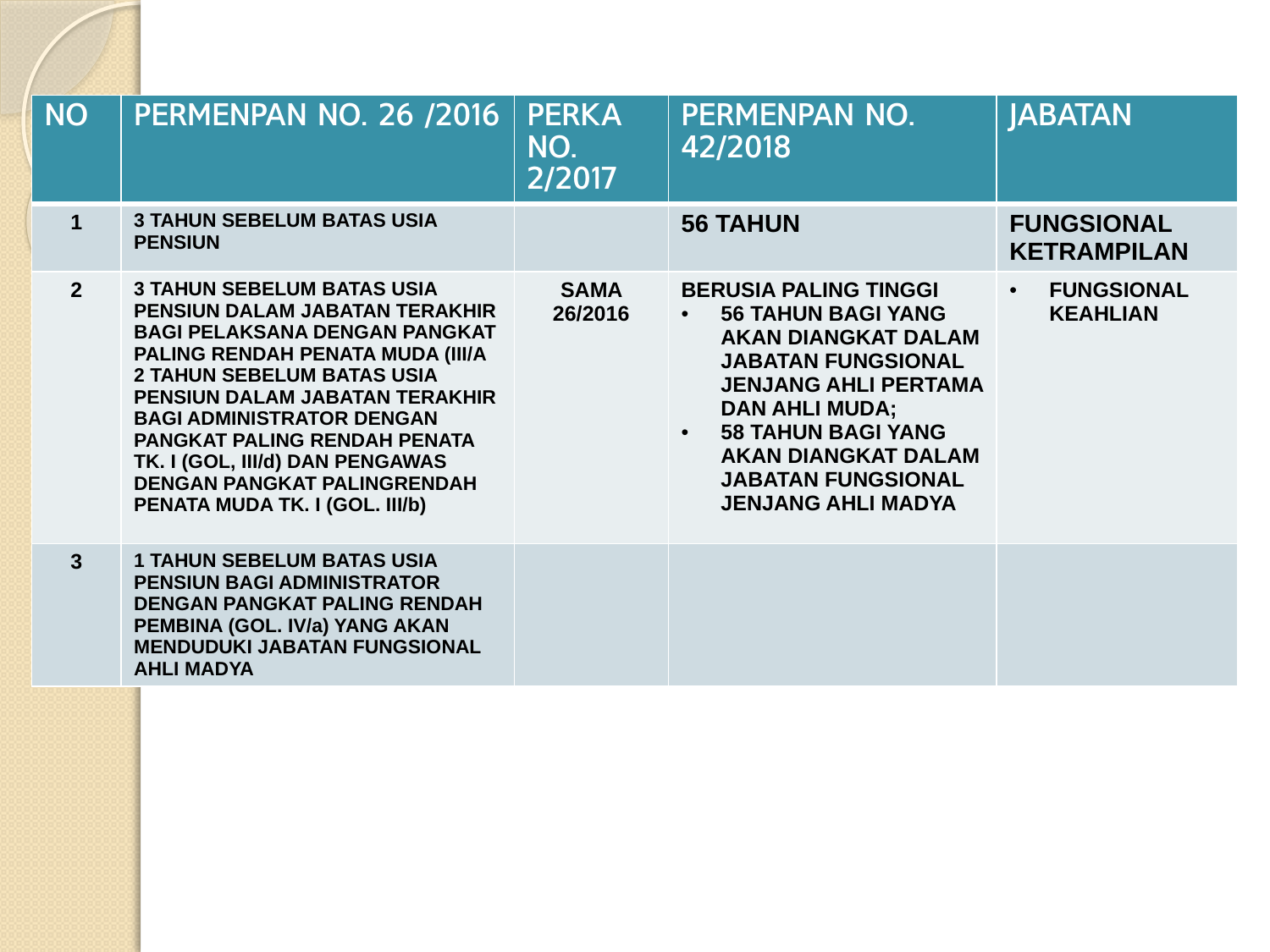

| NO | PERMENPAN NO. 26 /2016 | PERKA NO. 2/2017 | PERMENPAN NO. 42/2018 | JABATAN |
| --- | --- | --- | --- | --- |
| 1 | 3 TAHUN SEBELUM BATAS USIA PENSIUN |  | 56 TAHUN | FUNGSIONAL KETRAMPILAN |
| 2 | 3 TAHUN SEBELUM BATAS USIA PENSIUN DALAM JABATAN TERAKHIR BAGI PELAKSANA DENGAN PANGKAT PALING RENDAH PENATA MUDA (III/A 2 TAHUN SEBELUM BATAS USIA PENSIUN DALAM JABATAN TERAKHIR BAGI ADMINISTRATOR DENGAN PANGKAT PALING RENDAH PENATA TK. I (GOL, III/d) DAN PENGAWAS DENGAN PANGKAT PALINGRENDAH PENATA MUDA TK. I (GOL. III/b) | SAMA 26/2016 | BERUSIA PALING TINGGI 56 TAHUN BAGI YANG AKAN DIANGKAT DALAM JABATAN FUNGSIONAL JENJANG AHLI PERTAMA DAN AHLI MUDA; 58 TAHUN BAGI YANG AKAN DIANGKAT DALAM JABATAN FUNGSIONAL JENJANG AHLI MADYA | FUNGSIONAL KEAHLIAN |
| 3 | 1 TAHUN SEBELUM BATAS USIA PENSIUN BAGI ADMINISTRATOR DENGAN PANGKAT PALING RENDAH PEMBINA (GOL. IV/a) YANG AKAN MENDUDUKI JABATAN FUNGSIONAL AHLI MADYA |  |  |  |